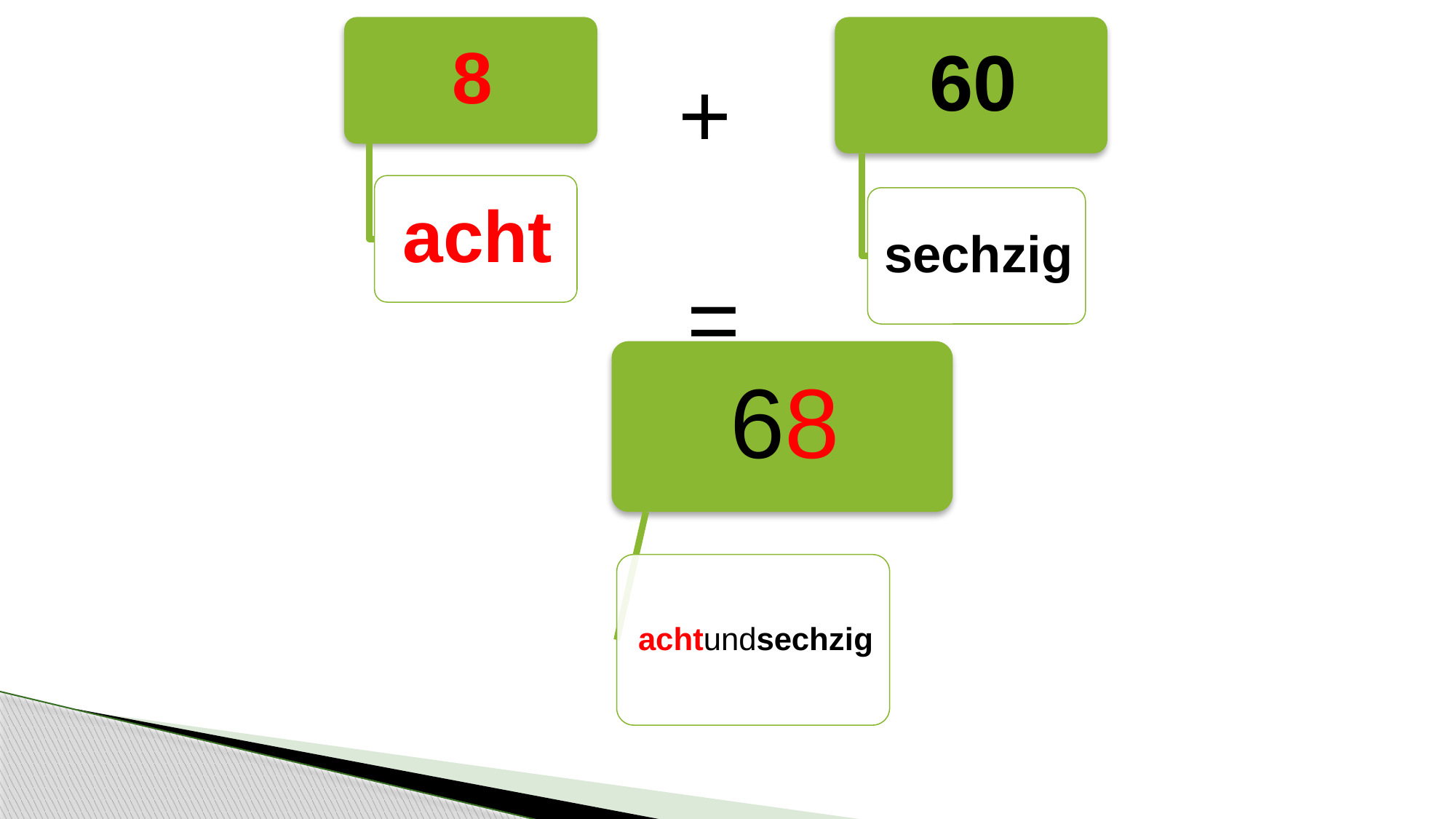

8
acht
60
sechzig
+
=
68
achtundsechzig